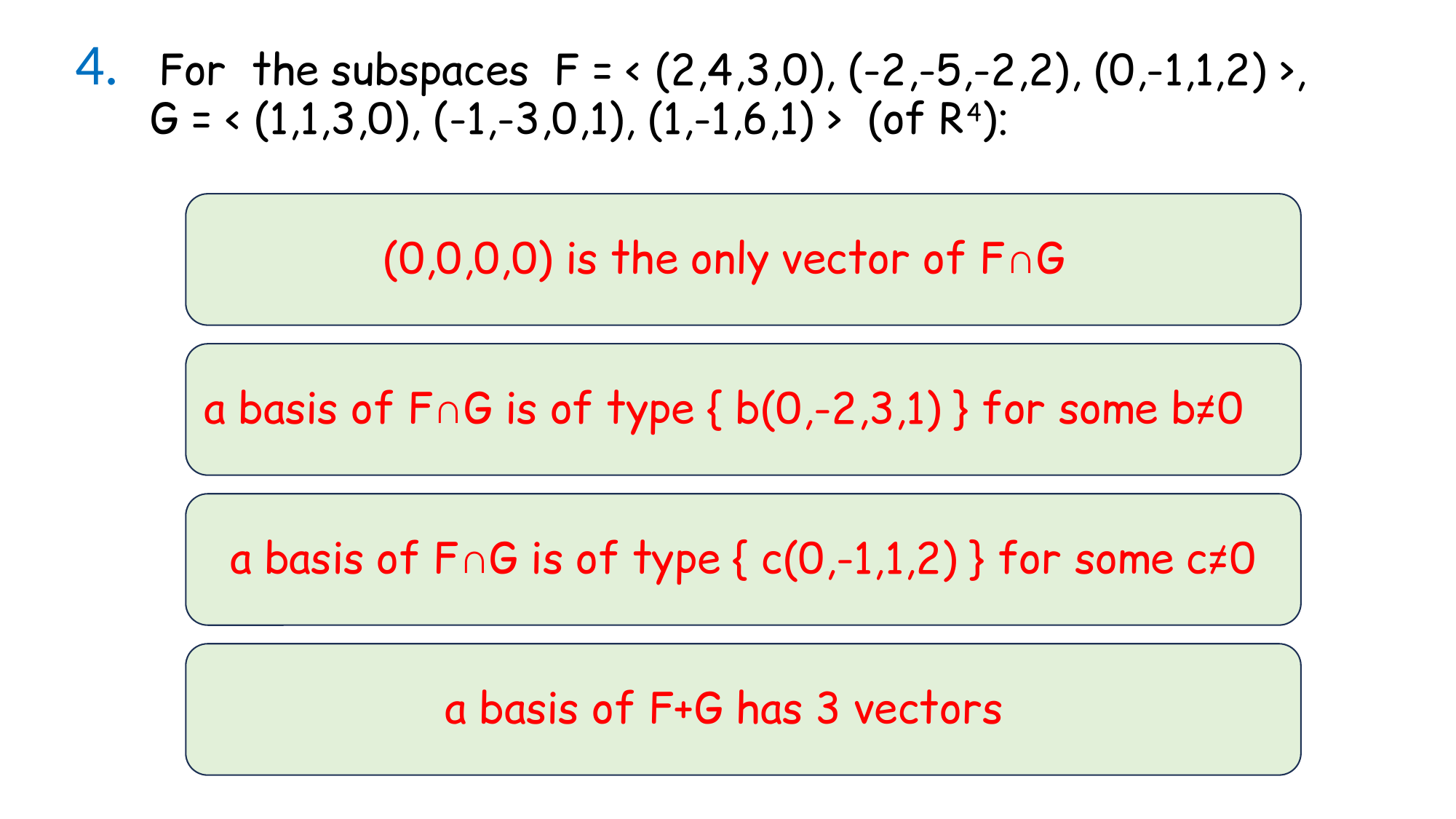

# 4.   For  the subspaces  F = < (2,4,3,0), (-2,-5,-2,2), (0,-1,1,2) >, G = < (1,1,3,0), (-1,-3,0,1), (1,-1,6,1) >  (of R4):
(0,0,0,0) is the only vector of F∩G
a basis of F∩G is of type { b(0,-2,3,1) } for some b≠0
a basis of F∩G is of type { c(0,-1,1,2) } for some c≠0
a basis of F+G has 3 vectors